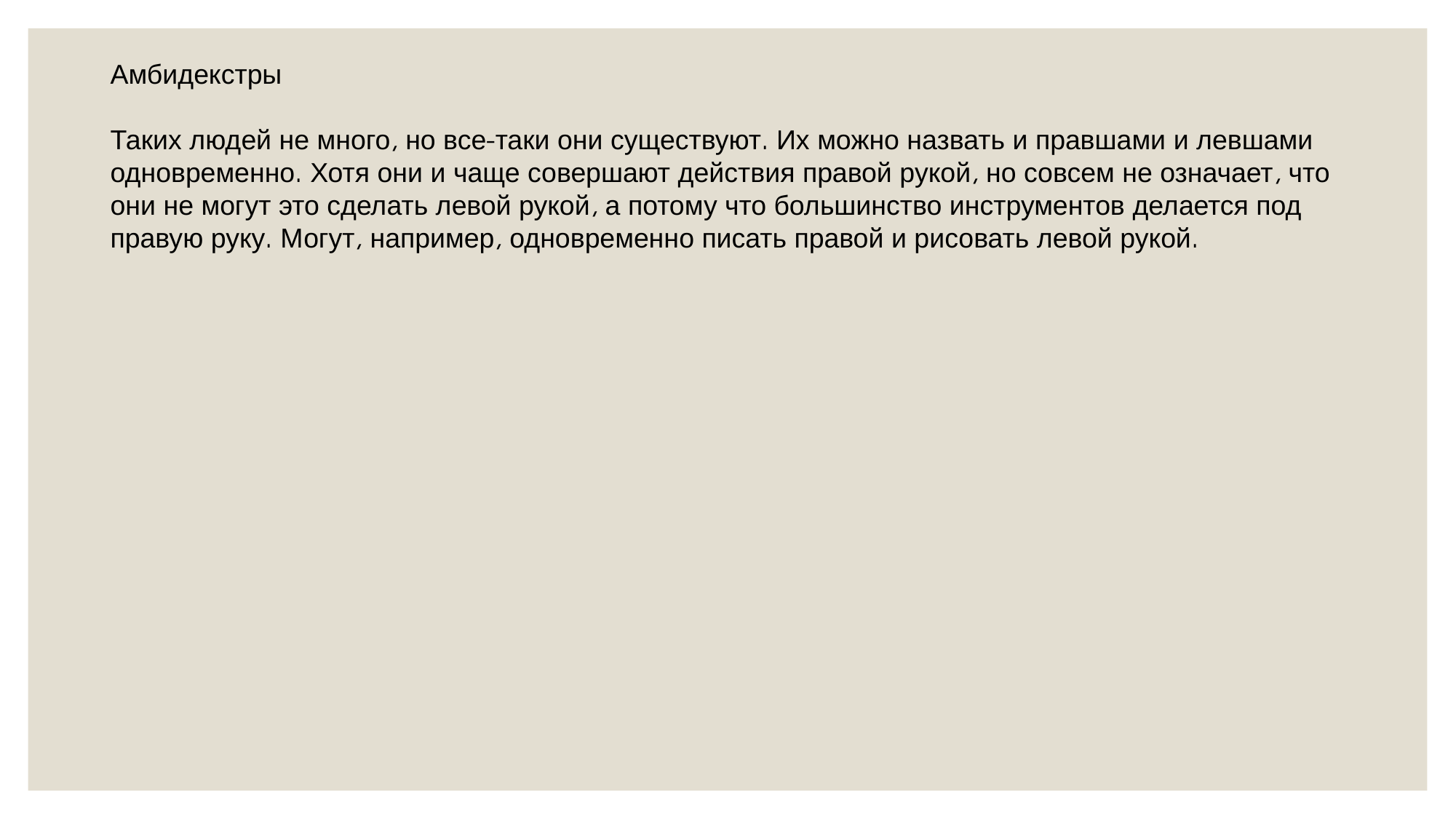

Амбидекстры

Таких людей не много, но все-таки они существуют. Их можно назвать и правшами и левшами одновременно. Хотя они и чаще совершают действия правой рукой, но совсем не означает, что они не могут это сделать левой рукой, а потому что большинство инструментов делается под правую руку. Могут, например, одновременно писать правой и рисовать левой рукой.